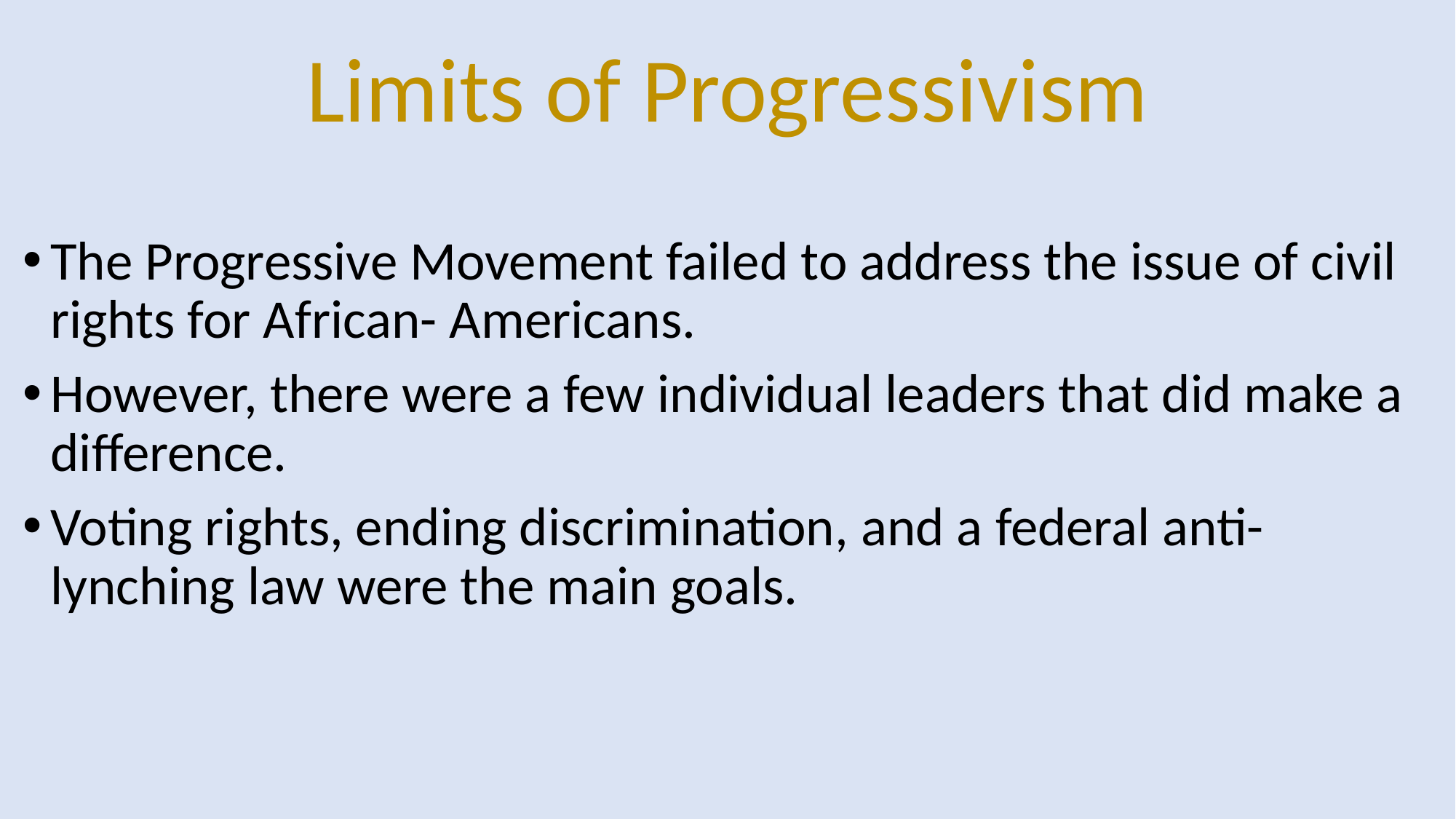

# Limits of Progressivism
The Progressive Movement failed to address the issue of civil rights for African- Americans.
However, there were a few individual leaders that did make a difference.
Voting rights, ending discrimination, and a federal anti-lynching law were the main goals.